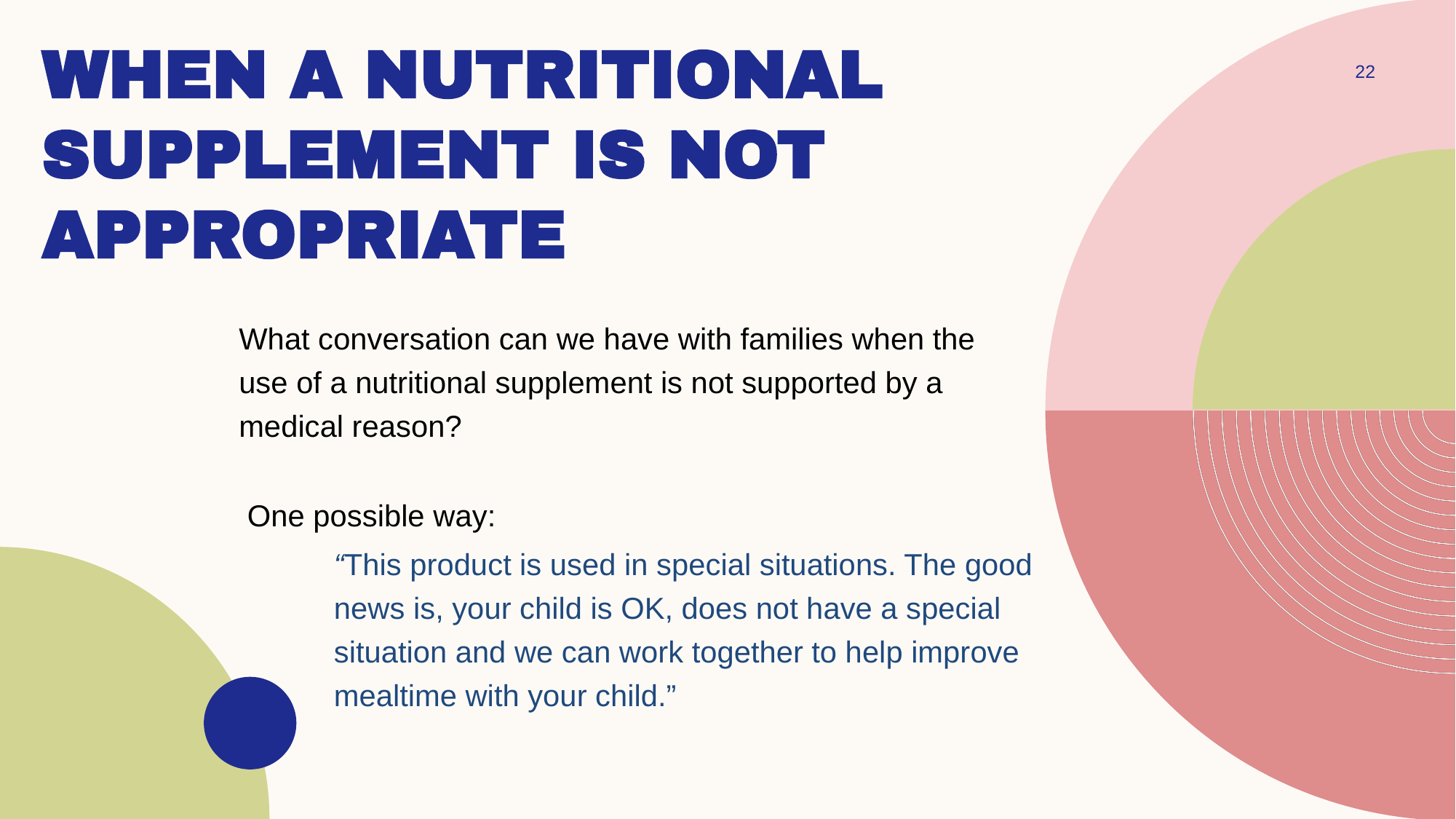

# When a Nutritional Supplement is Not Appropriate
22
What conversation can we have with families when the
use of a nutritional supplement is not supported by a
medical reason?

 One possible way:
“This product is used in special situations. The good news is, your child is OK, does not have a special situation and we can work together to help improve mealtime with your child.”